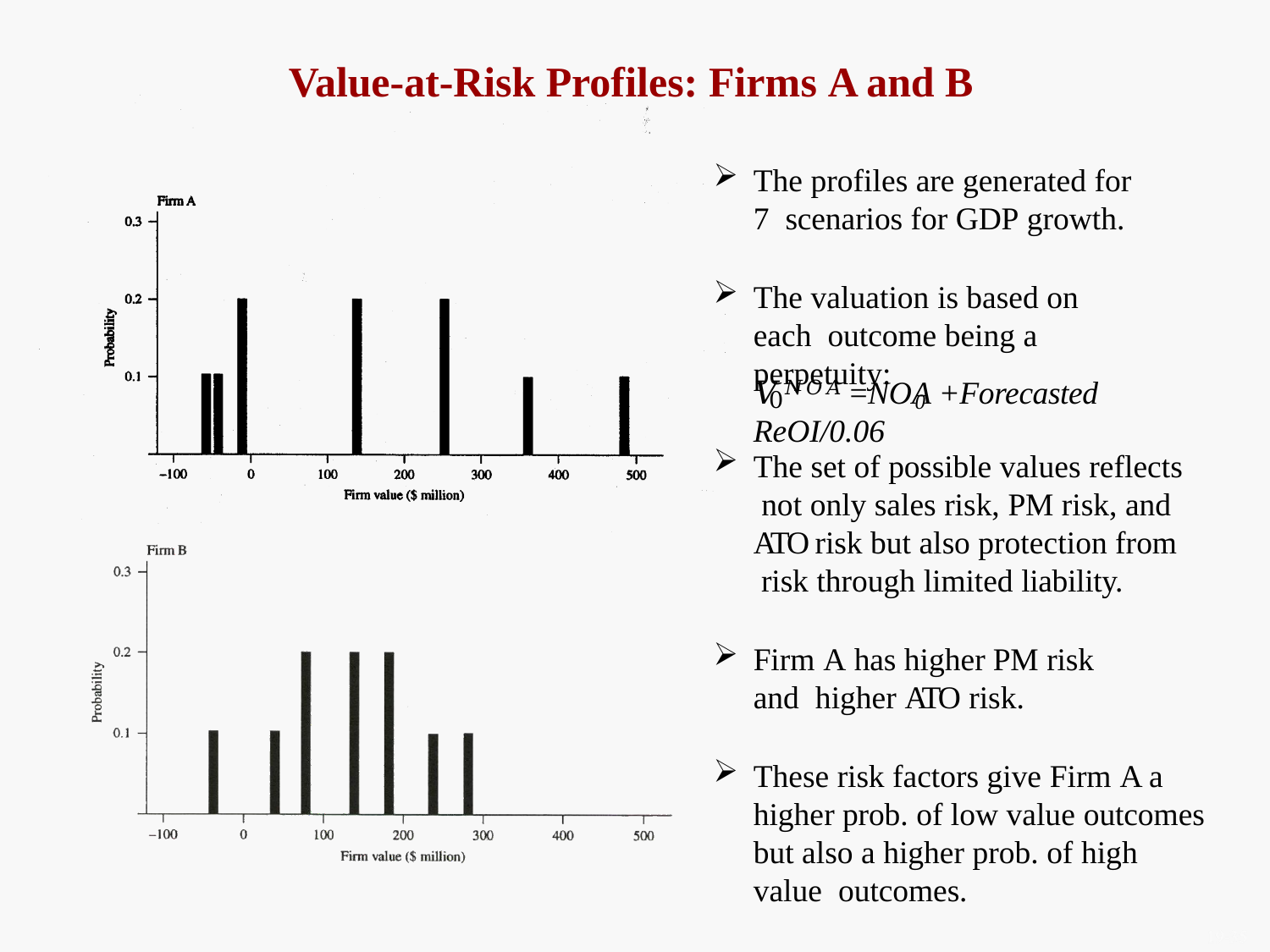

# Value-at-Risk Profiles: Firms A and B

The profiles are generated for 7  scenarios for GDP growth.

The valuation is based on each  outcome being a perpetuity:
𝑉𝑁𝑂𝐴 =NOA +Forecasted ReOI/0.06
0
0
The set of possible values reflects  not only sales risk, PM risk, and  ATO risk but also protection from  risk through limited liability.

Firm A has higher PM risk and  higher ATO risk.

These risk factors give Firm A a  higher prob. of low value outcomes  but also a higher prob. of high value  outcomes.